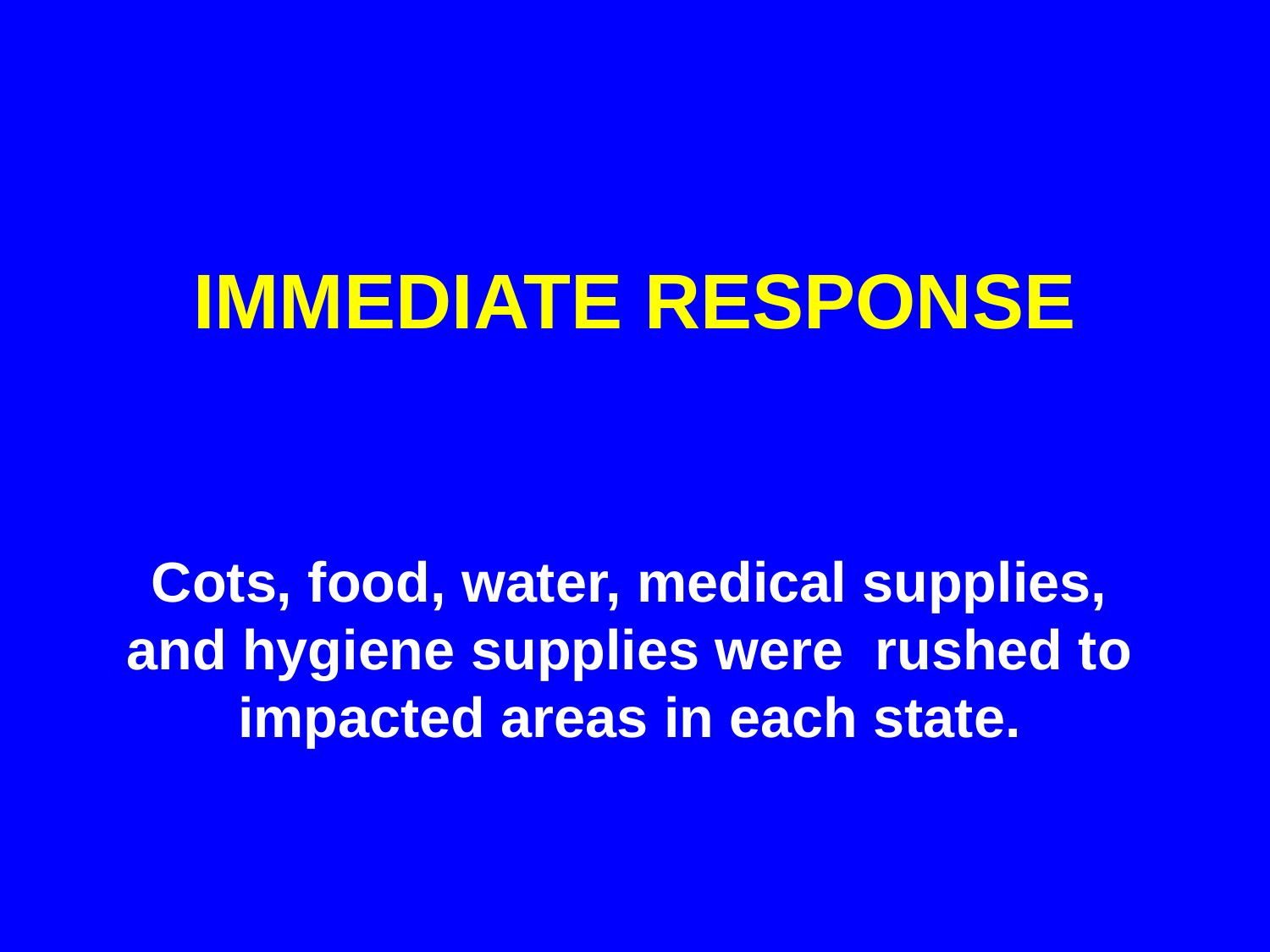

# IMMEDIATE RESPONSE
Cots, food, water, medical supplies, and hygiene supplies were  rushed to impacted areas in each state.